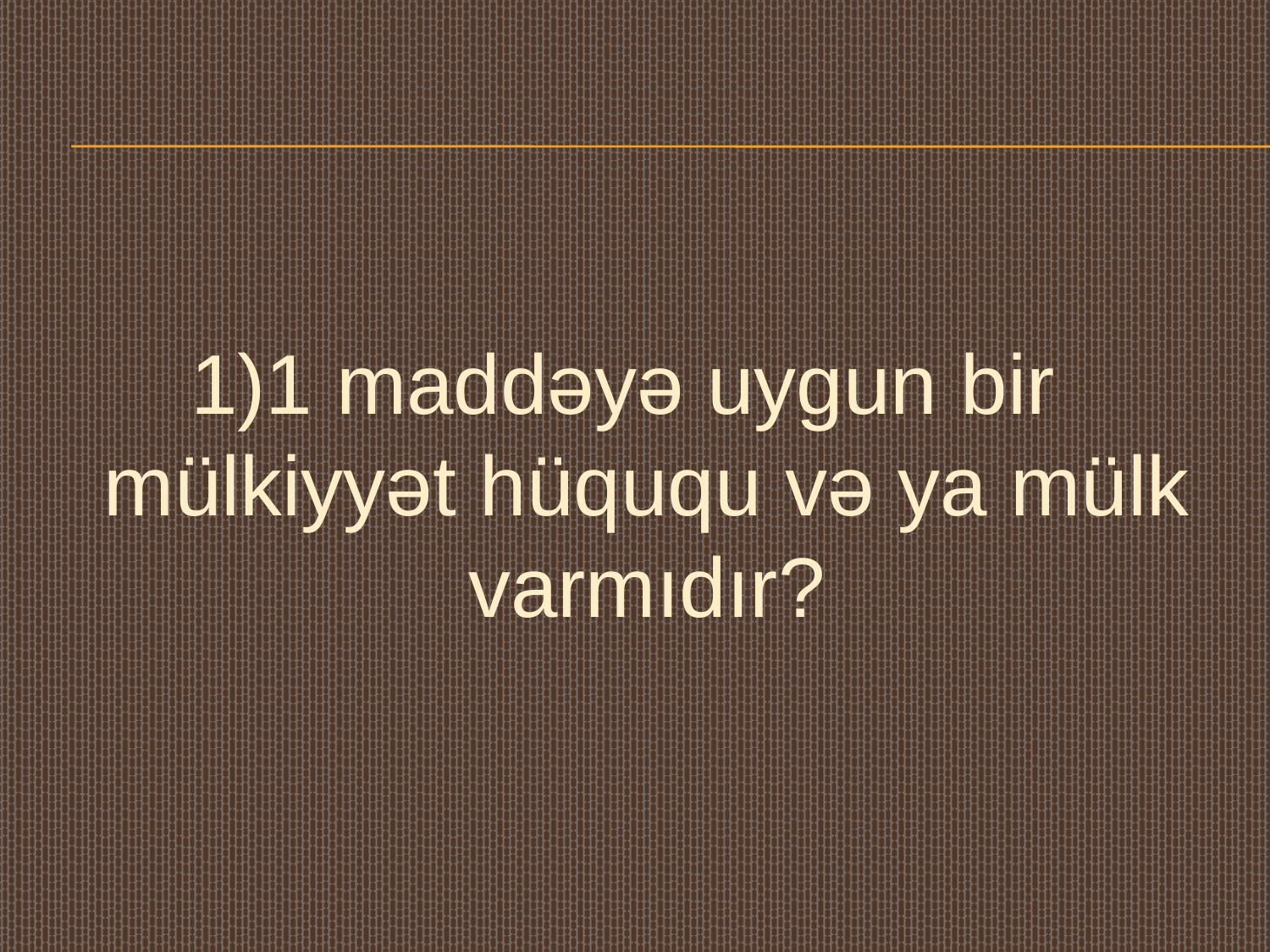

1)1 maddəyə uygun bir mülkiyyət hüququ və ya mülk varmıdır?